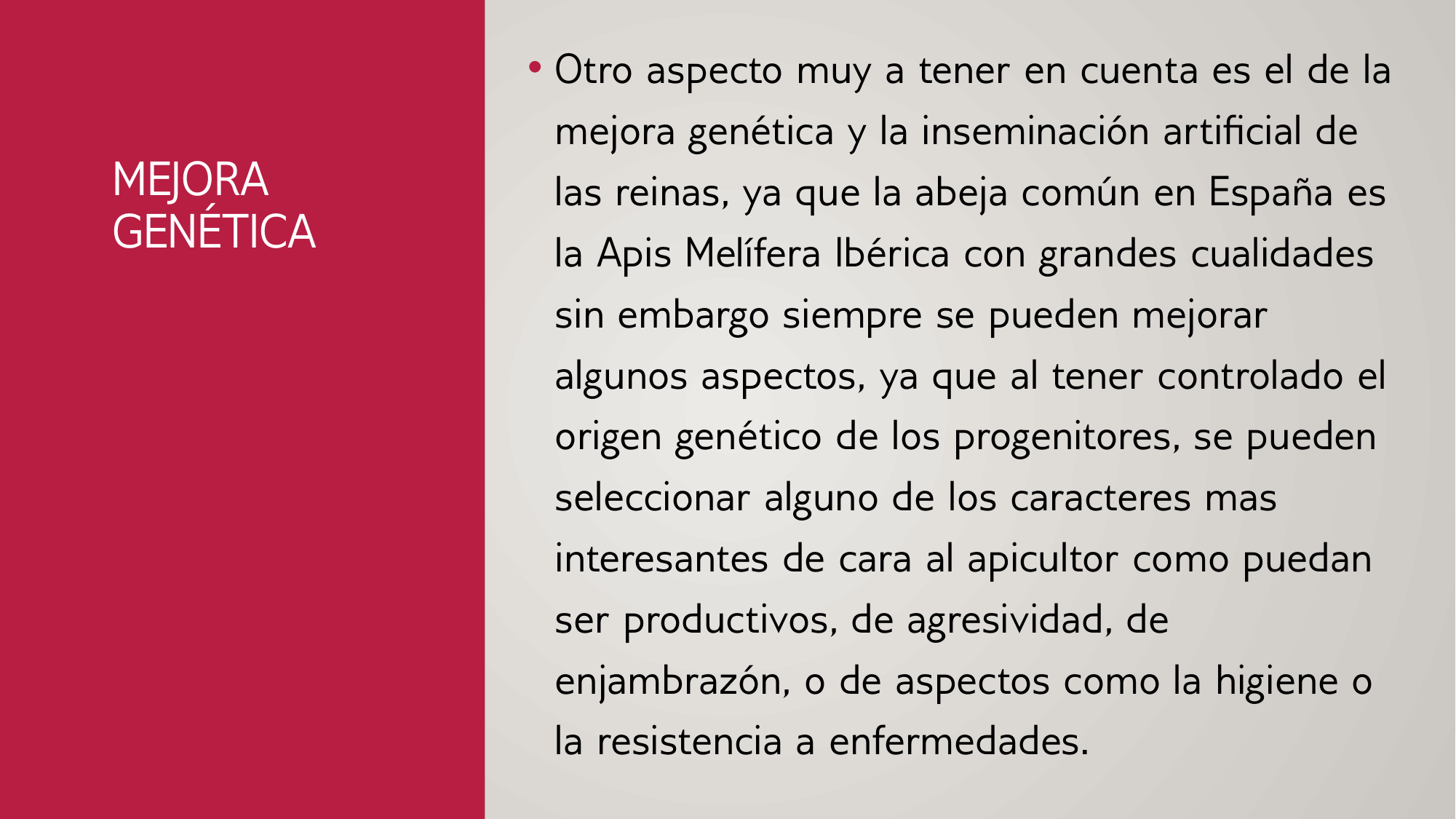

Otro aspecto muy a tener en cuenta es el de la mejora genética y la inseminación artificial de las reinas, ya que la abeja común en España es la Apis Melífera Ibérica con grandes cualidades sin embargo siempre se pueden mejorar algunos aspectos, ya que al tener controlado el origen genético de los progenitores, se pueden seleccionar alguno de los caracteres mas interesantes de cara al apicultor como puedan ser productivos, de agresividad, de enjambrazón, o de aspectos como la higiene o la resistencia a enfermedades.

# Mejora genética